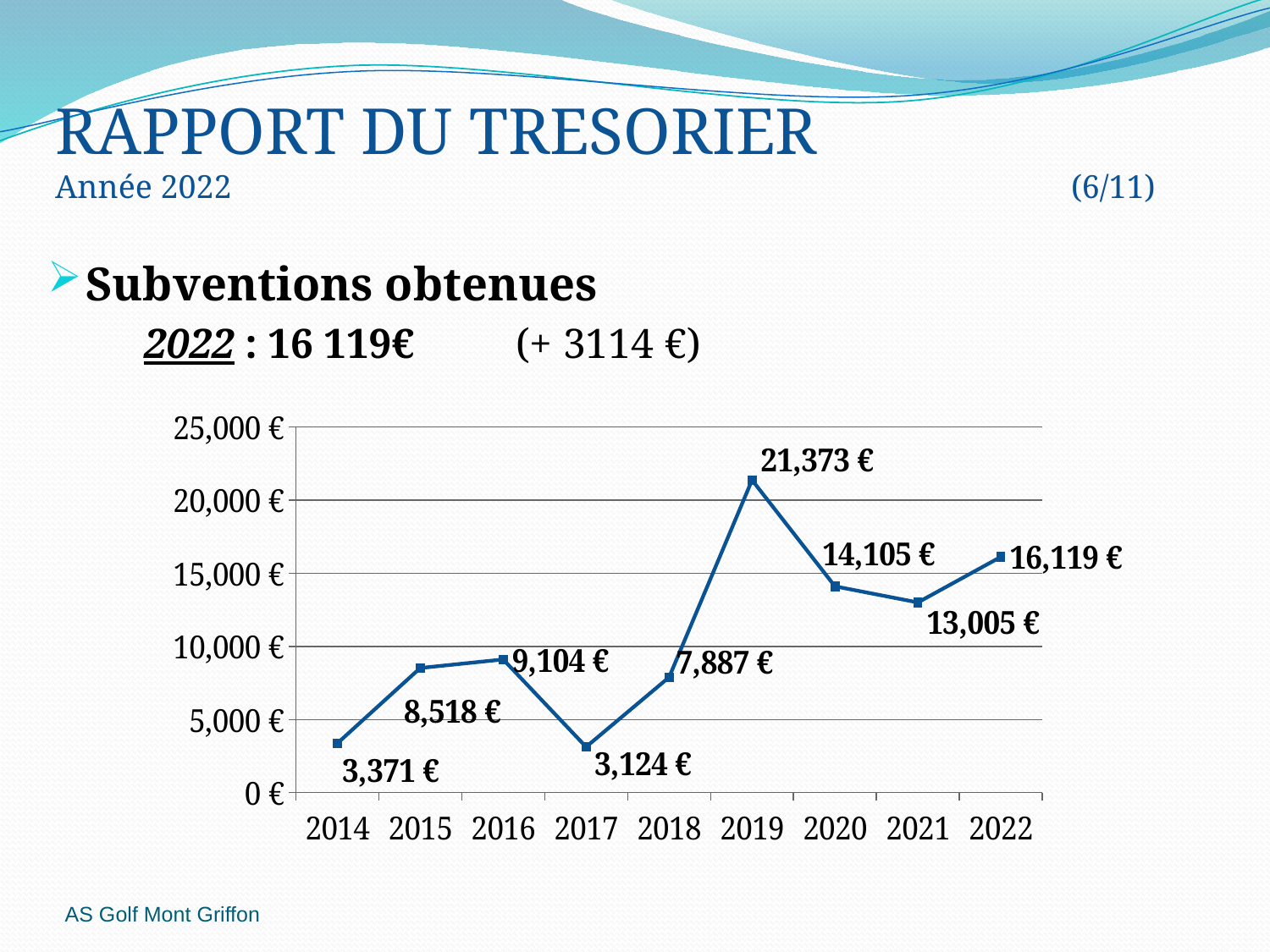

# RAPPORT DU TRESORIER Année 2022							(6/11)

Subventions obtenues
 2022 : 16 119€ 	(+ 3114 €)

### Chart

| Category | Série 1 |
|---|---|
| 2014 | 3371.0 |
| 2015 | 8518.0 |
| 2016 | 9104.0 |
| 2017 | 3124.0 |
| 2018 | 7887.0 |
| 2019 | 21373.0 |
| 2020 | 14105.0 |
| 2021 | 13005.0 |
| 2022 | 16119.0 |
AS Golf Mont Griffon